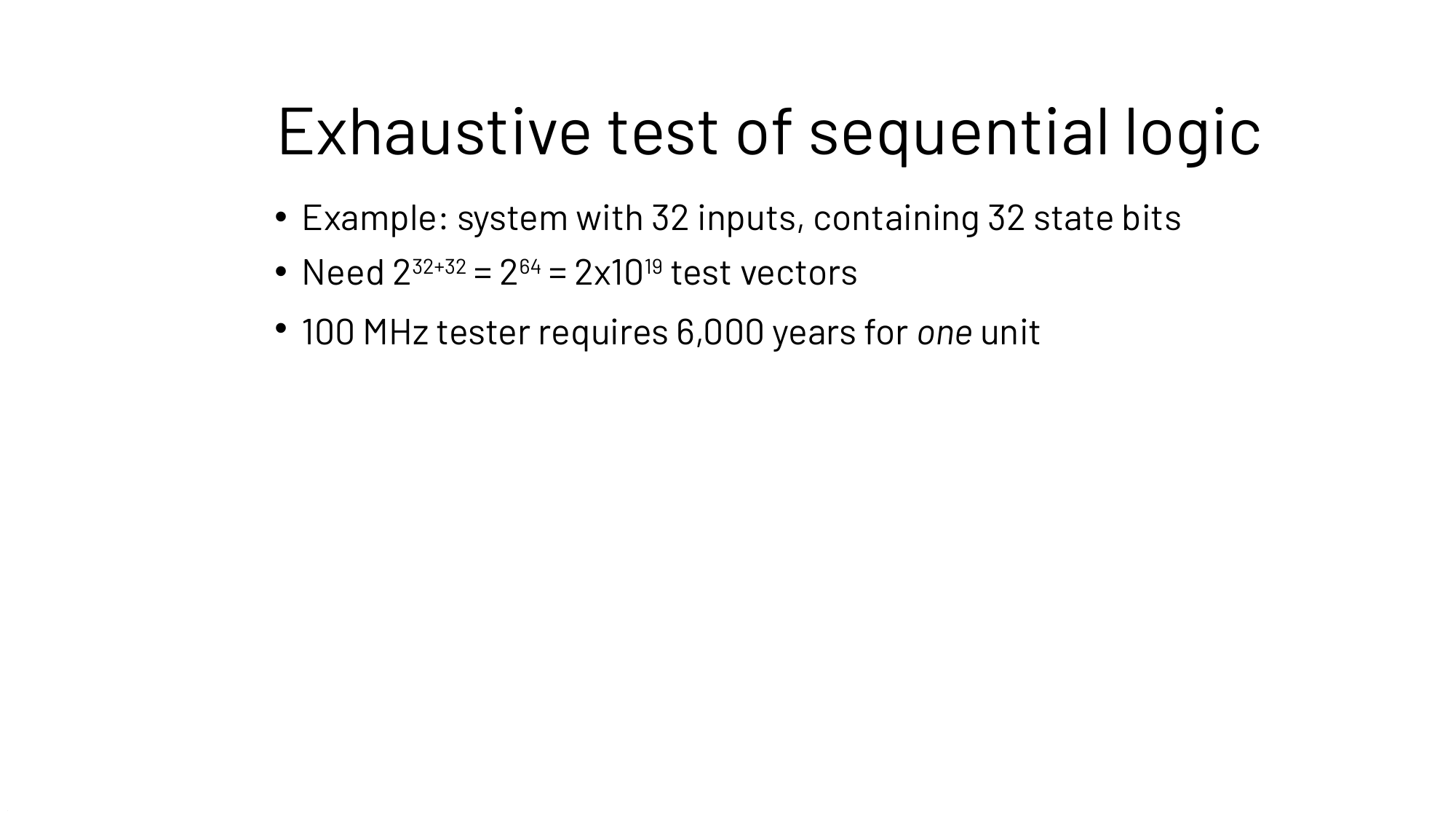

# Exhaustive test of sequential logic
Example: system with 32 inputs, containing 32 state bits
Need 232+32 = 264 = 2x1019 test vectors
100 MHz tester requires 6,000 years for one unit